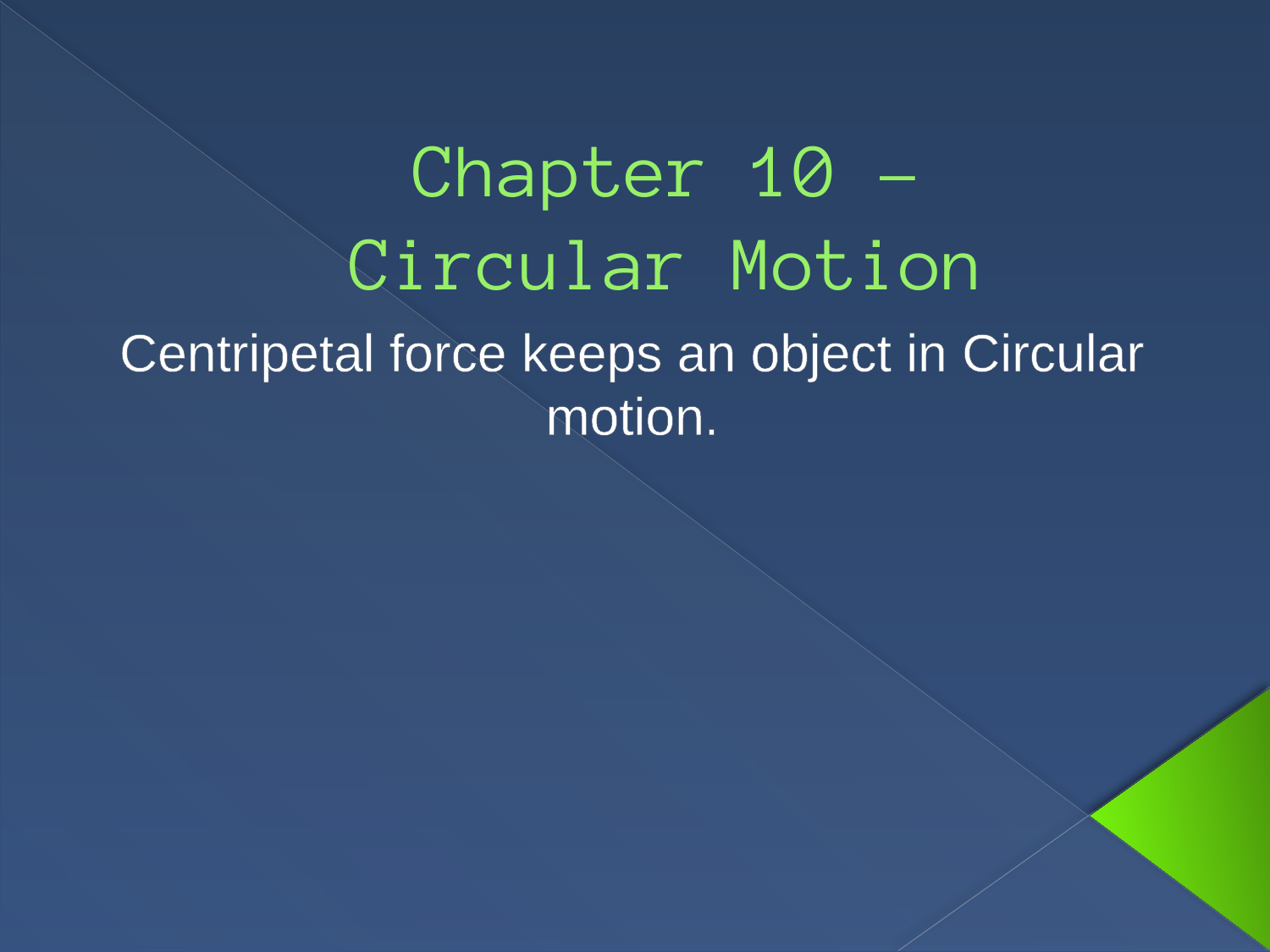

# Chapter 10 – Circular Motion
Centripetal force keeps an object in Circular motion.